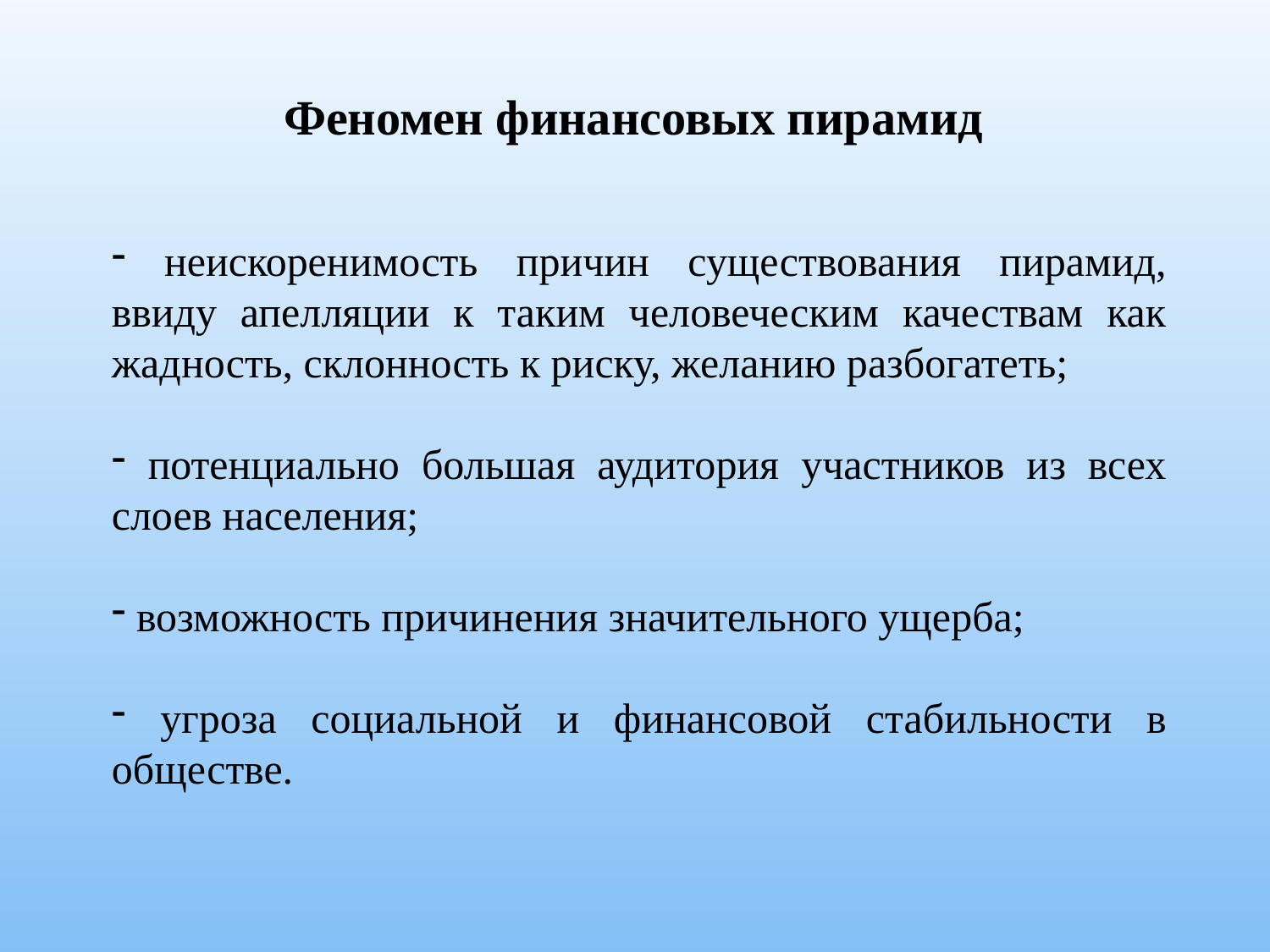

Феномен финансовых пирамид
 неискоренимость причин существования пирамид, ввиду апелляции к таким человеческим качествам как жадность, склонность к риску, желанию разбогатеть;

 потенциально большая аудитория участников из всех слоев населения;

 возможность причинения значительного ущерба;

 угроза социальной и финансовой стабильности в обществе.